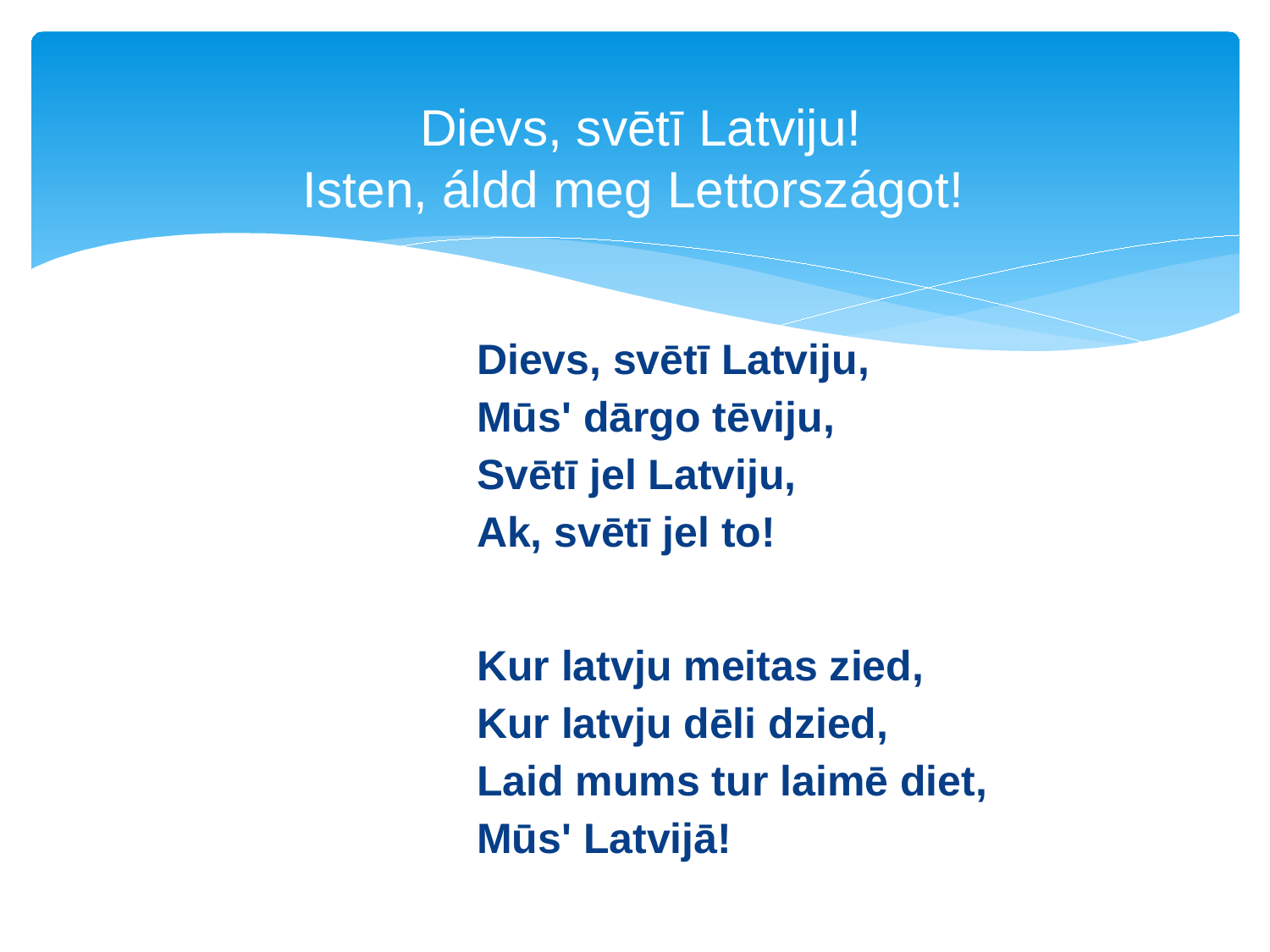

# Dievs, svētī Latviju! Isten, áldd meg Lettországot!
Dievs, svētī Latviju,
Mūs' dārgo tēviju,
Svētī jel Latviju,
Ak, svētī jel to!

Kur latvju meitas zied,
Kur latvju dēli dzied,
Laid mums tur laimē diet,
Mūs' Latvijā!